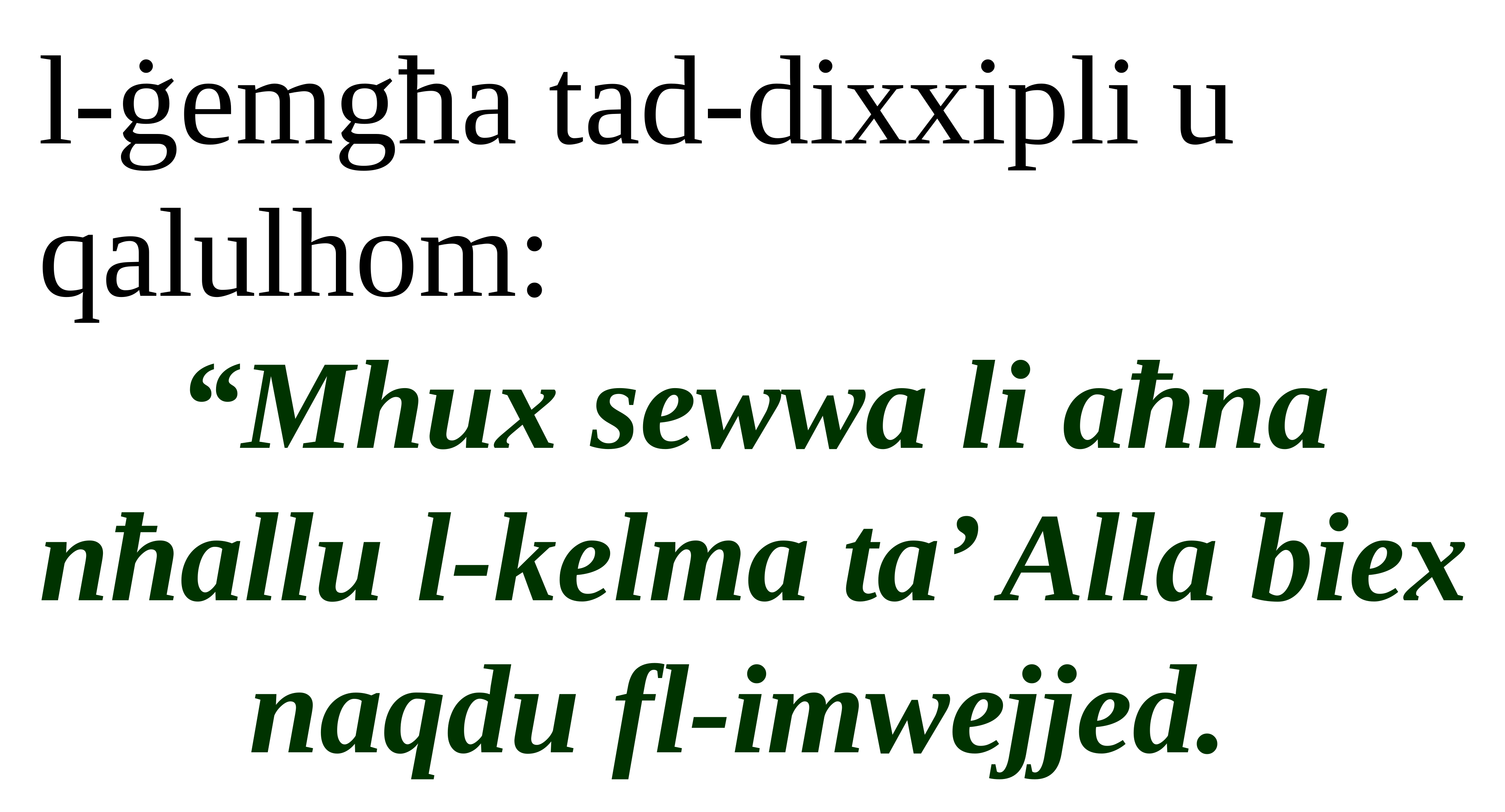

l-ġemgħa tad-dixxipli u qalulhom:
“Mhux sewwa li aħna nħallu l-kelma ta’ Alla biex naqdu fl-imwejjed.